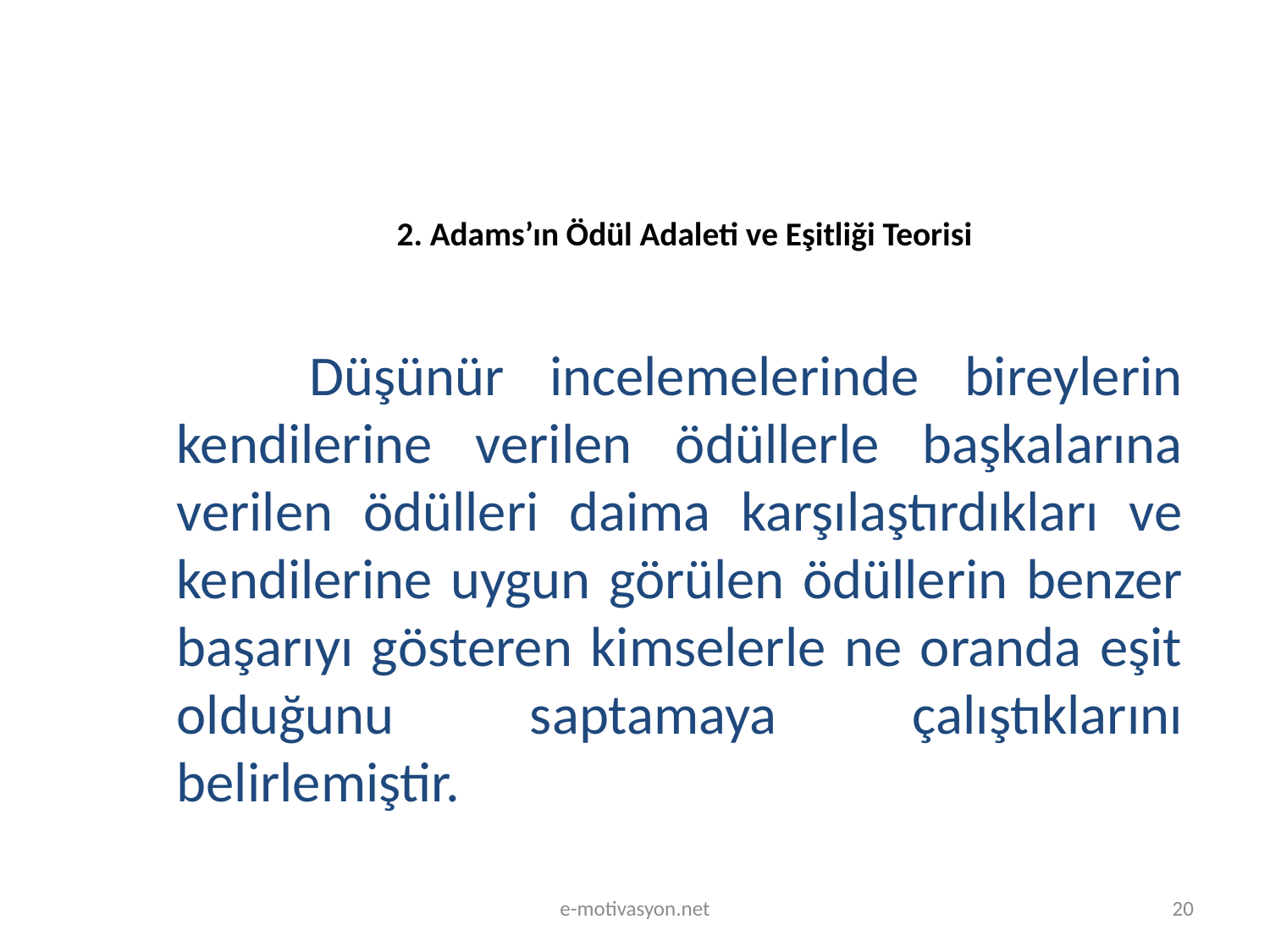

# 2. Adams’ın Ödül Adaleti ve Eşitliği Teorisi

    Düşünür incelemelerinde bireylerin kendilerine verilen ödüllerle başkalarına verilen ödülleri daima karşılaştırdıkları ve kendilerine uygun görülen ödüllerin benzer başarıyı gösteren kimselerle ne oranda eşit olduğunu saptamaya çalıştıklarını belirlemiştir.

e-motivasyon.net
20